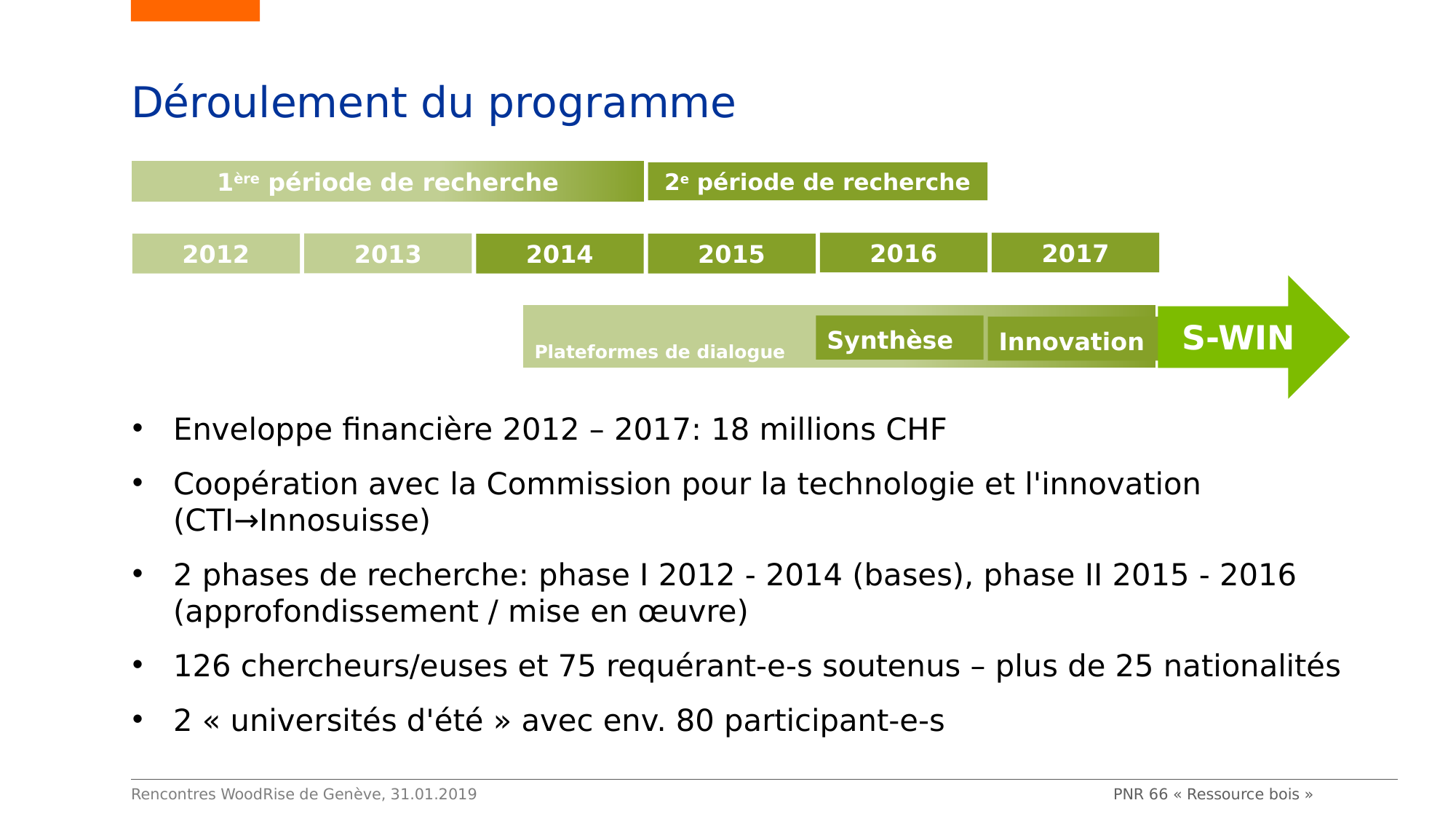

# Déroulement du programme
1ère période de recherche
2e période de recherche
2016
2017
2013
2015
2012
2014

S-WIN
Plateformes de dialogue
Synthèse
Innovation
Enveloppe financière 2012 – 2017: 18 millions CHF
Coopération avec la Commission pour la technologie et l'innovation (CTI→Innosuisse)
2 phases de recherche: phase I 2012 - 2014 (bases), phase II 2015 - 2016 (approfondissement / mise en œuvre)
126 chercheurs/euses et 75 requérant-e-s soutenus – plus de 25 nationalités
2 « universités d'été » avec env. 80 participant-e-s